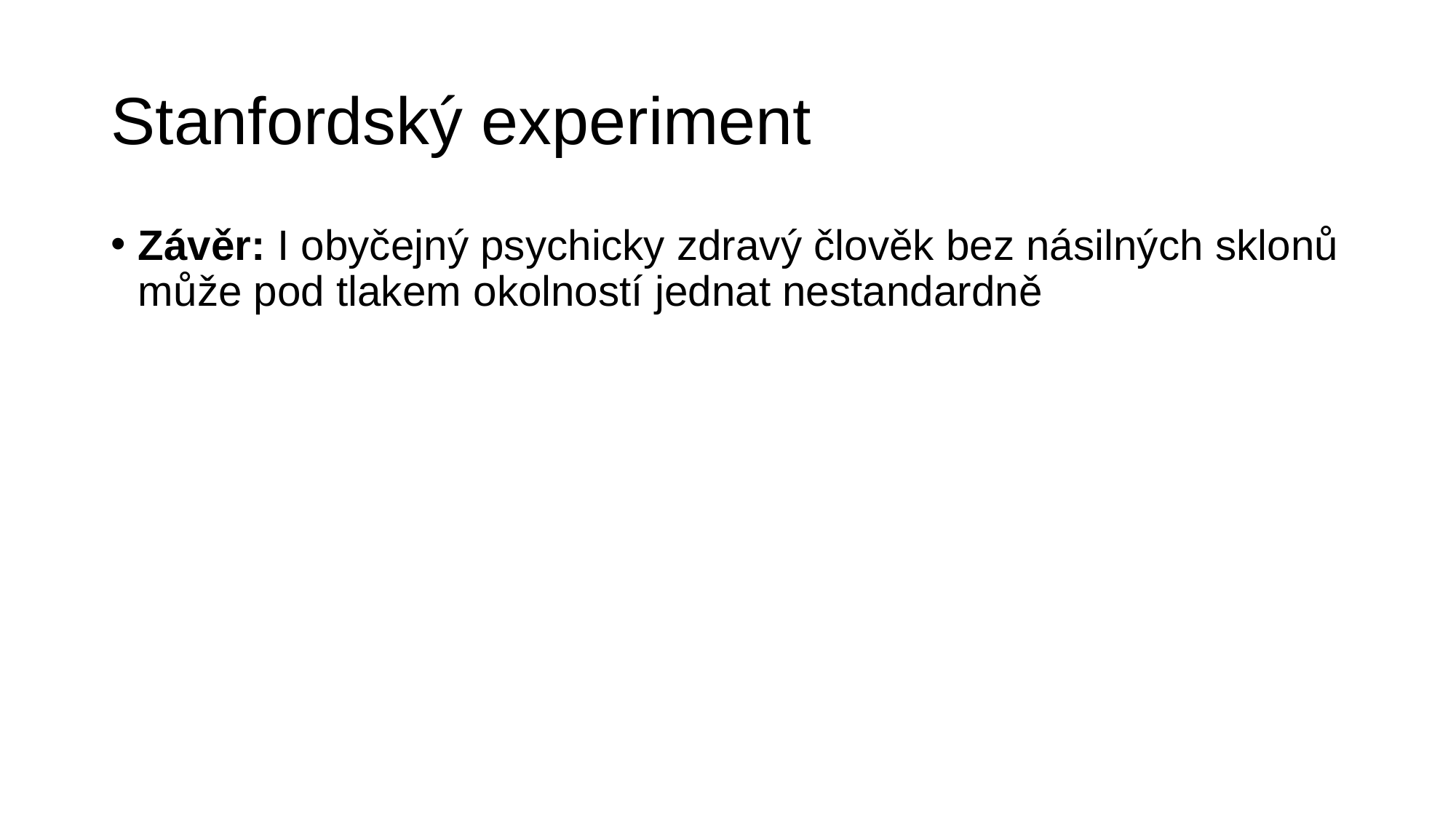

# Stanfordský experiment
Závěr: I obyčejný psychicky zdravý člověk bez násilných sklonů může pod tlakem okolností jednat nestandardně